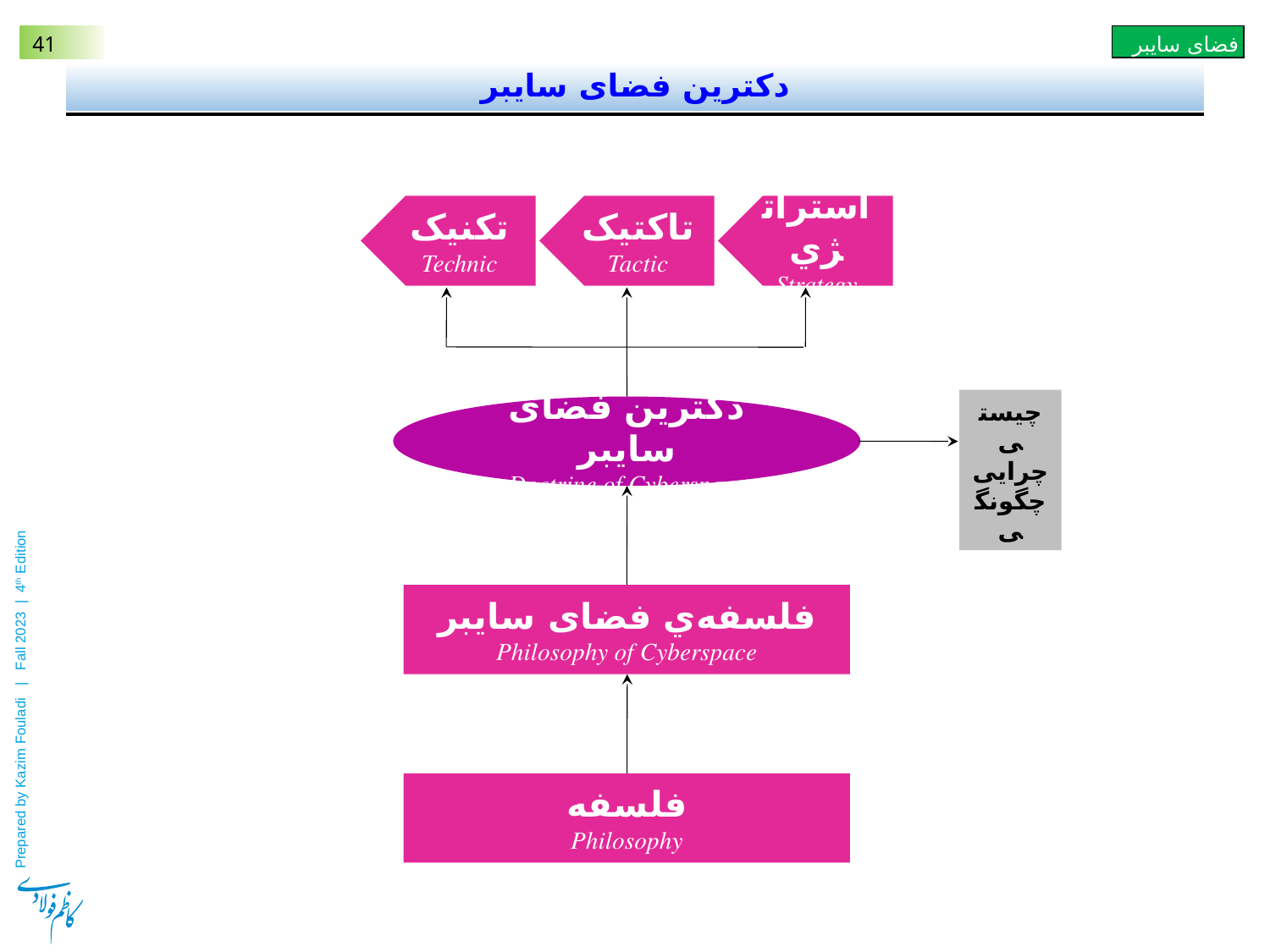

# دکترین فضای سایبر

تكنيک
Technic
تاكتيک
Tactic
استراتژي
Strategy
چیستی
چرایی
چگونگی
دكترين فضای سایبر
Doctrine of Cyberspace
فلسفه‌ي فضای سایبر
Philosophy of Cyberspace
فلسفه
Philosophy